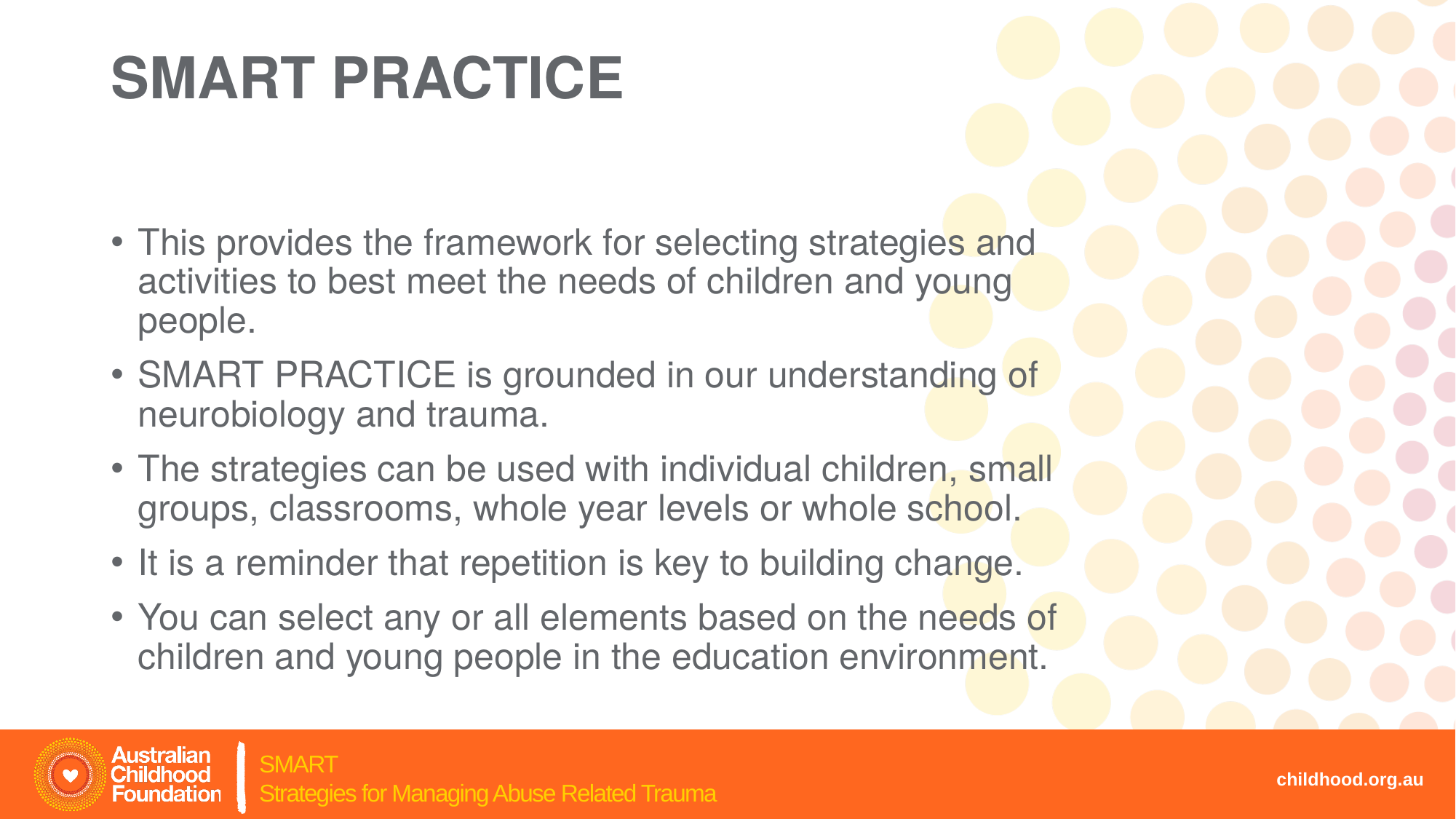

# SMART PRACTICE
This provides the framework for selecting strategies and activities to best meet the needs of children and young people.
SMART PRACTICE is grounded in our understanding of neurobiology and trauma.
The strategies can be used with individual children, small groups, classrooms, whole year levels or whole school.
It is a reminder that repetition is key to building change.
You can select any or all elements based on the needs of children and young people in the education environment.
childhood.org.au